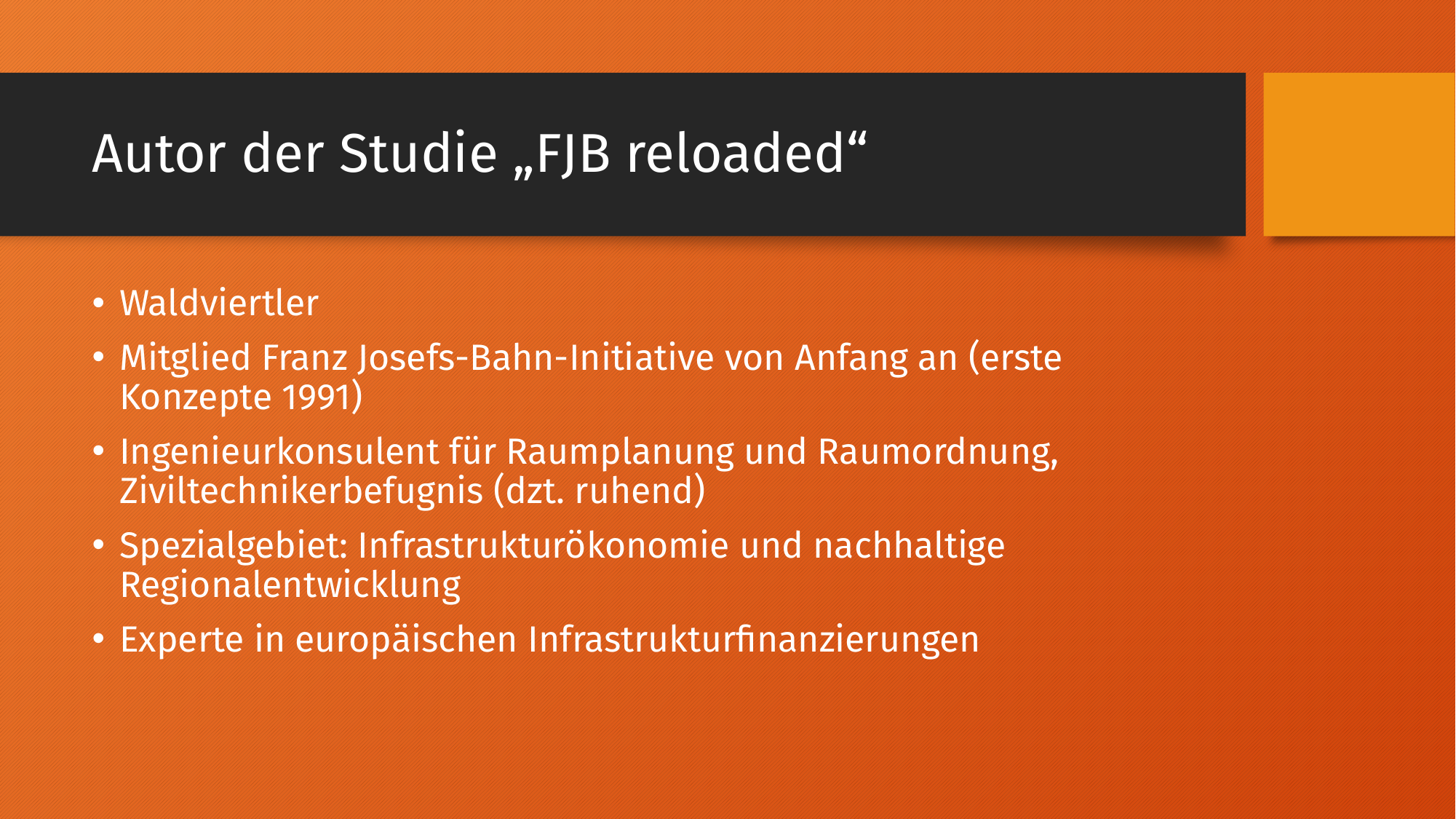

# Autor der Studie „FJB reloaded“
Waldviertler
Mitglied Franz Josefs-Bahn-Initiative von Anfang an (erste Konzepte 1991)
Ingenieurkonsulent für Raumplanung und Raumordnung, Ziviltechnikerbefugnis (dzt. ruhend)
Spezialgebiet: Infrastrukturökonomie und nachhaltige Regionalentwicklung
Experte in europäischen Infrastrukturfinanzierungen